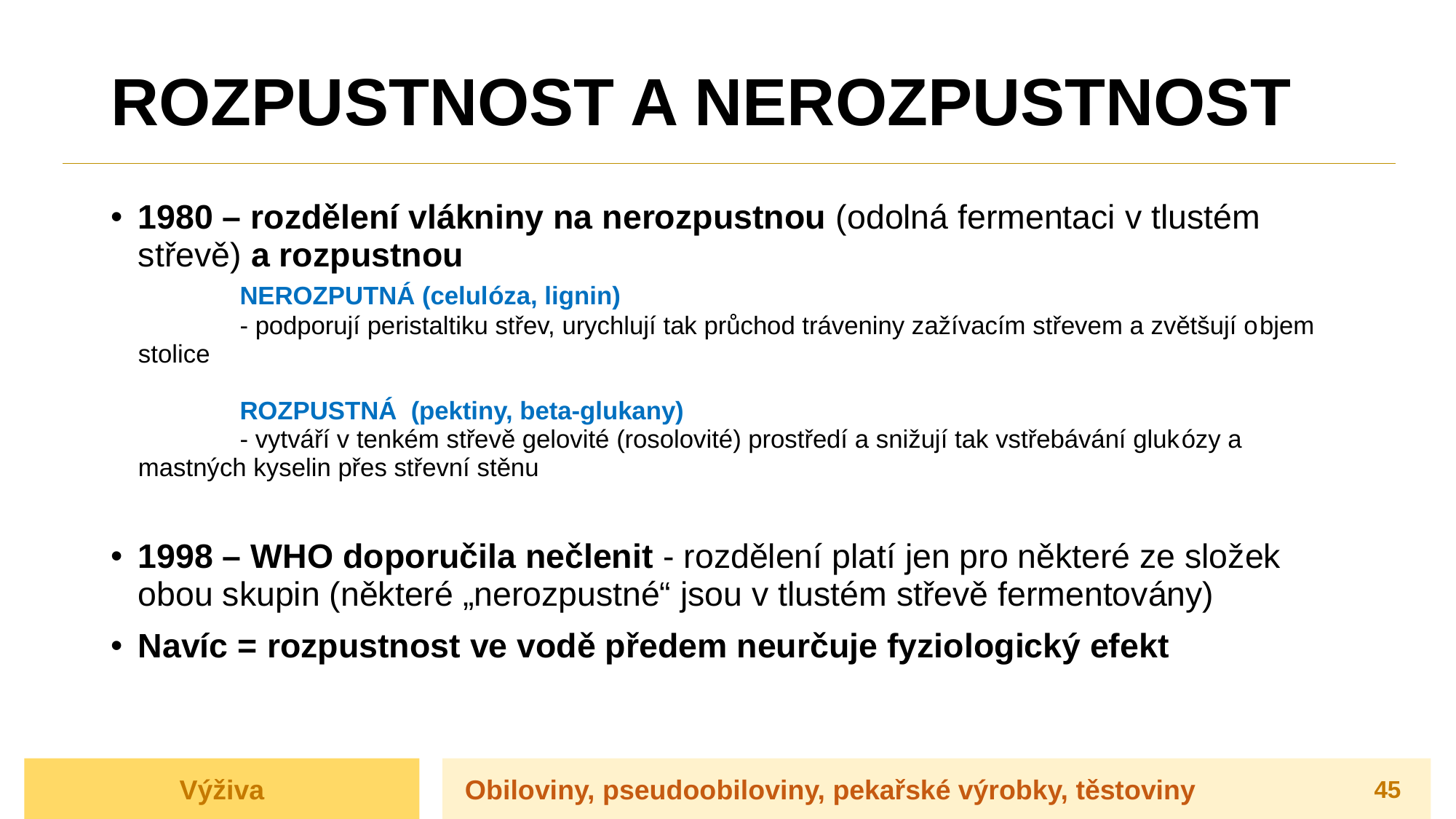

# ROZPUSTNOST A NEROZPUSTNOST
1980 – rozdělení vlákniny na nerozpustnou (odolná fermentaci v tlustém střevě) a rozpustnou
	NEROZPUTNÁ (celulóza, lignin)
	- podporují peristaltiku střev, urychlují tak průchod tráveniny zažívacím střevem a zvětšují objem stolice
	ROZPUSTNÁ  (pektiny, beta-glukany)
	- vytváří v tenkém střevě gelovité (rosolovité) prostředí a snižují tak vstřebávání glukózy a 	mastných kyselin přes střevní stěnu

1998 – WHO doporučila nečlenit - rozdělení platí jen pro některé ze složek obou skupin (některé „nerozpustné“ jsou v tlustém střevě fermentovány)
Navíc = rozpustnost ve vodě předem neurčuje fyziologický efekt

Výživa
Obiloviny, pseudoobiloviny, pekařské výrobky, těstoviny
45